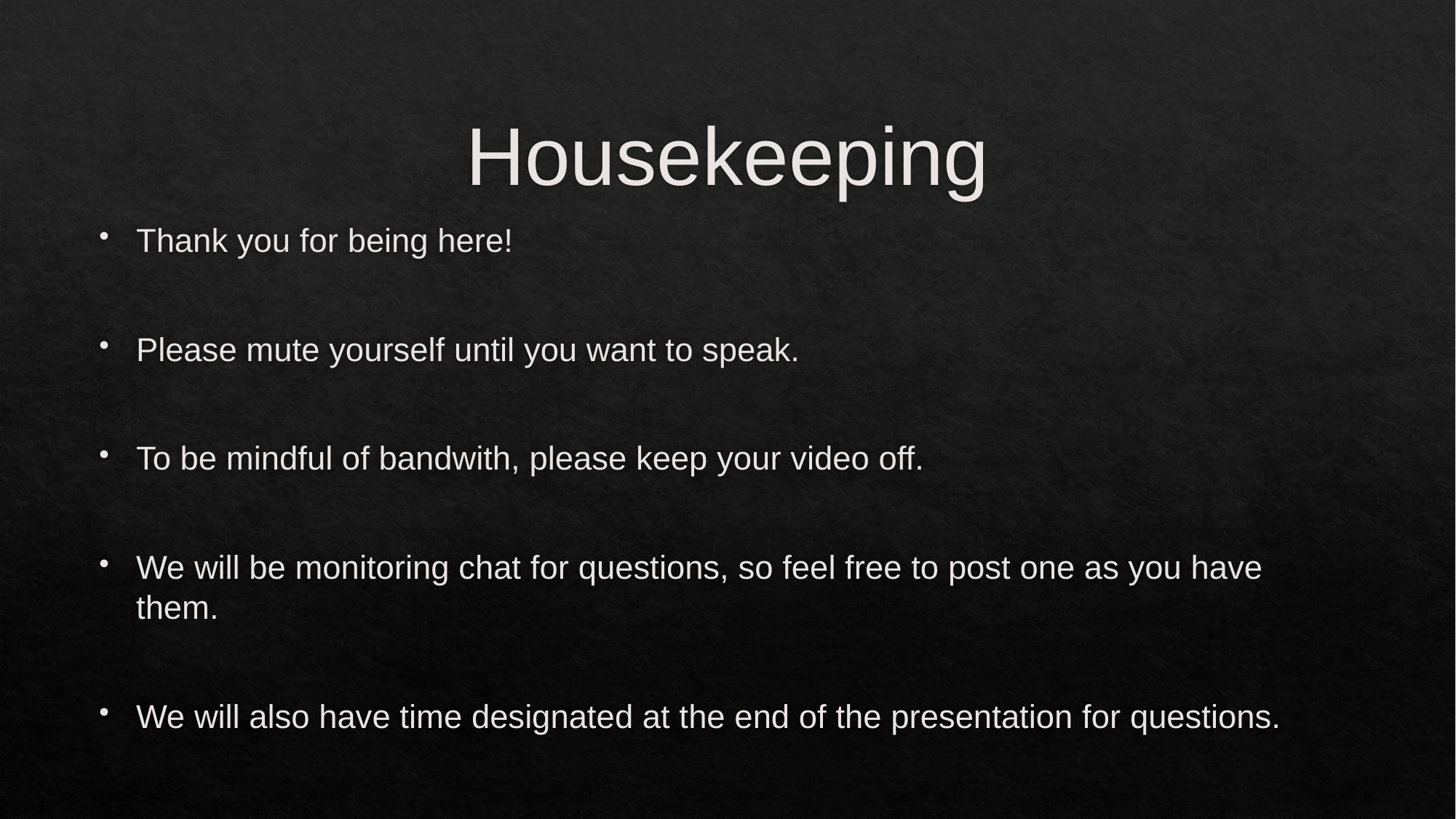

# Housekeeping
Thank you for being here!

Please mute yourself until you want to speak.

To be mindful of bandwith, please keep your video off.

We will be monitoring chat for questions, so feel free to post one as you have them.

We will also have time designated at the end of the presentation for questions.